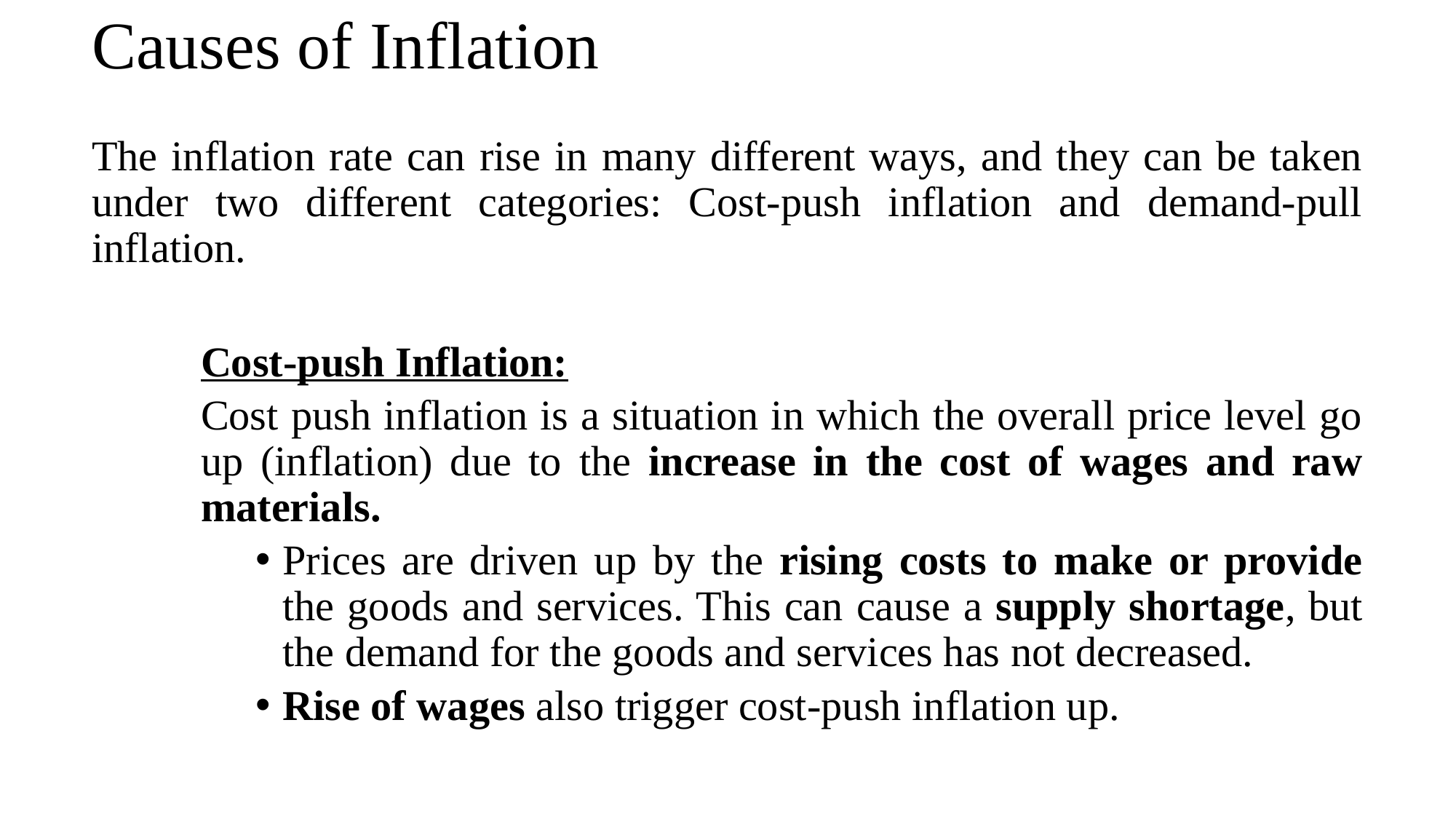

# Causes of Inflation
The inflation rate can rise in many different ways, and they can be taken under two different categories: Cost-push inflation and demand-pull inflation.

Cost-push Inflation:
Cost push inflation is a situation in which the overall price level go up (inflation) due to the increase in the cost of wages and raw materials.
Prices are driven up by the rising costs to make or provide the goods and services. This can cause a supply shortage, but the demand for the goods and services has not decreased.
Rise of wages also trigger cost-push inflation up.